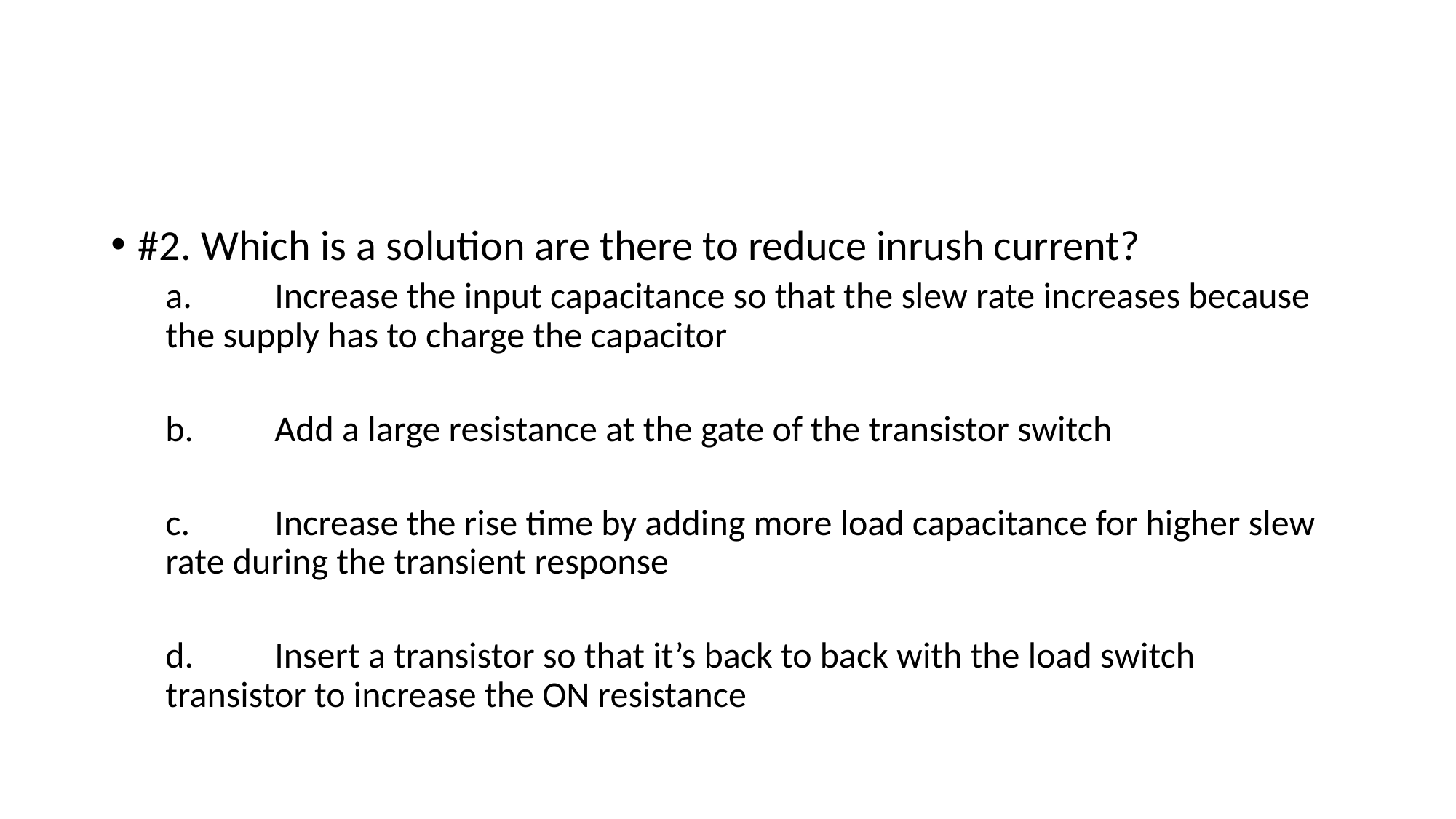

#
#2. Which is a solution are there to reduce inrush current?
a. 	Increase the input capacitance so that the slew rate increases because the supply has to charge the capacitor

b. 	Add a large resistance at the gate of the transistor switch

c. 	Increase the rise time by adding more load capacitance for higher slew rate during the transient response

d.	Insert a transistor so that it’s back to back with the load switch transistor to increase the ON resistance